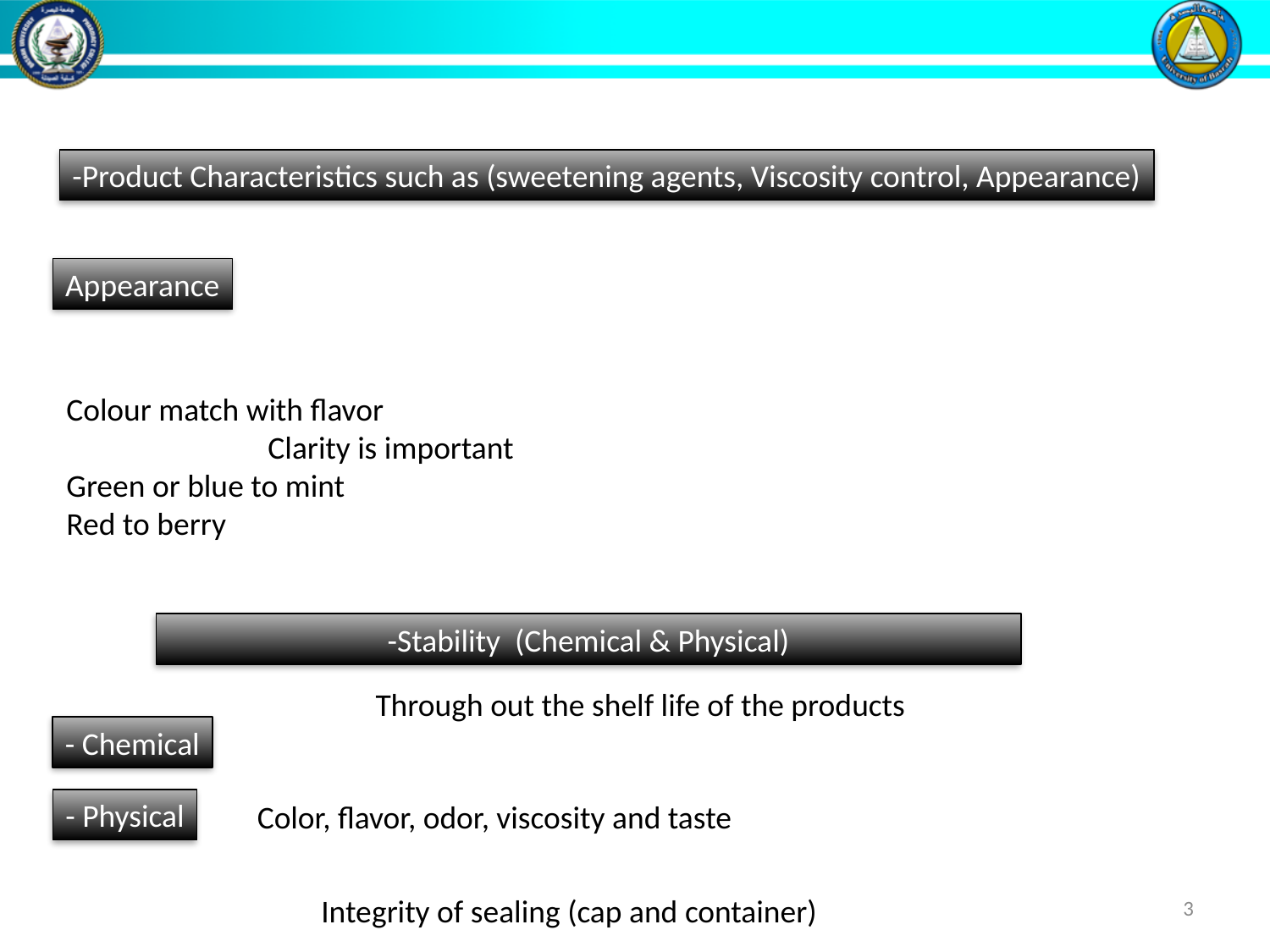

-Product Characteristics such as (sweetening agents, Viscosity control, Appearance)
Appearance
Colour match with flavor
                            Clarity is important
Green or blue to mint
Red to berry
-Stability  (Chemical & Physical)
Through out the shelf life of the products
- Chemical
- Physical
Color, flavor, odor, viscosity and taste
3
Integrity of sealing (cap and container)